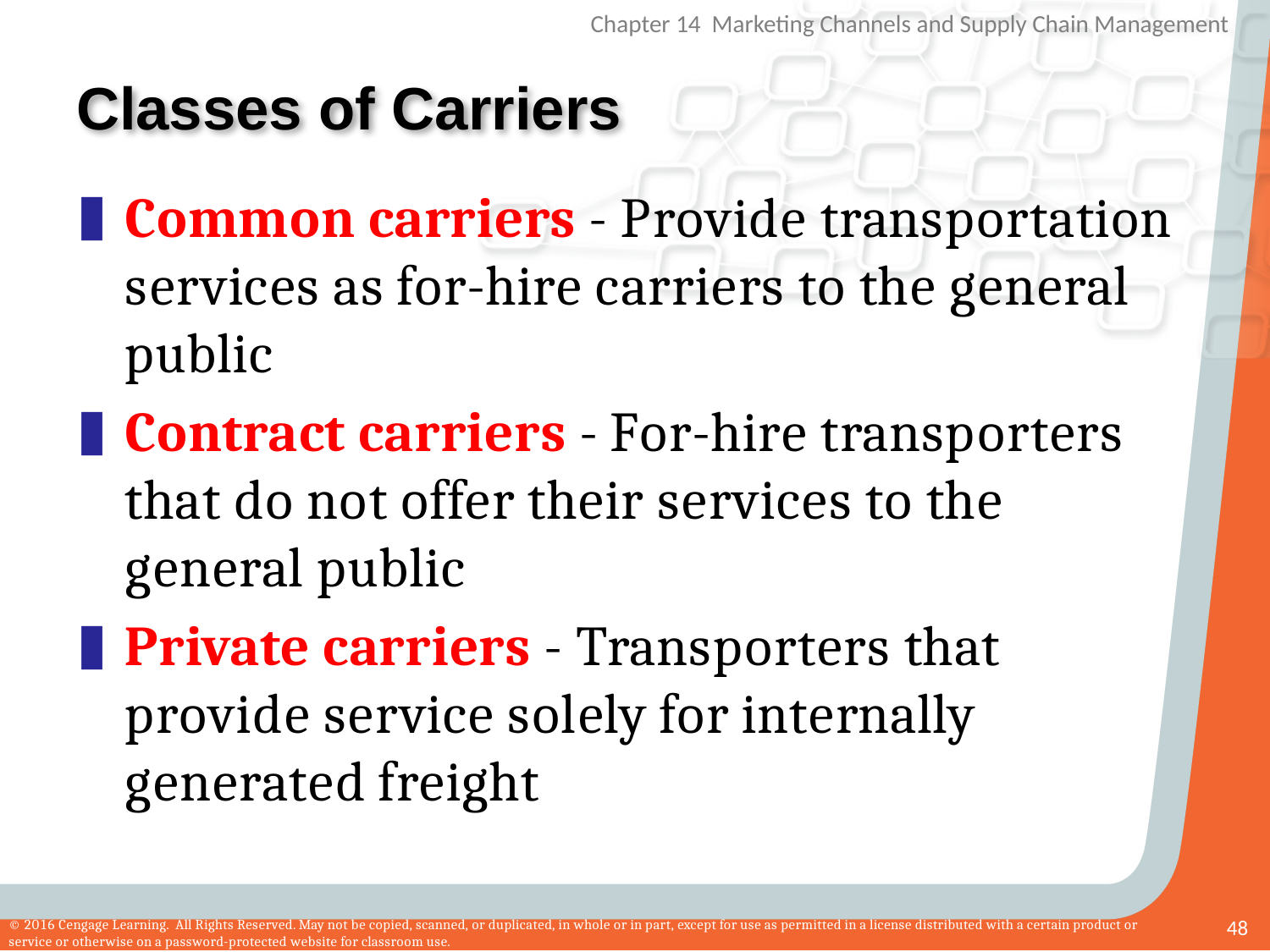

# Classes of Carriers
Common carriers - Provide transportation services as for-hire carriers to the general public
Contract carriers - For-hire transporters that do not offer their services to the general public
Private carriers - Transporters that provide service solely for internally generated freight
48